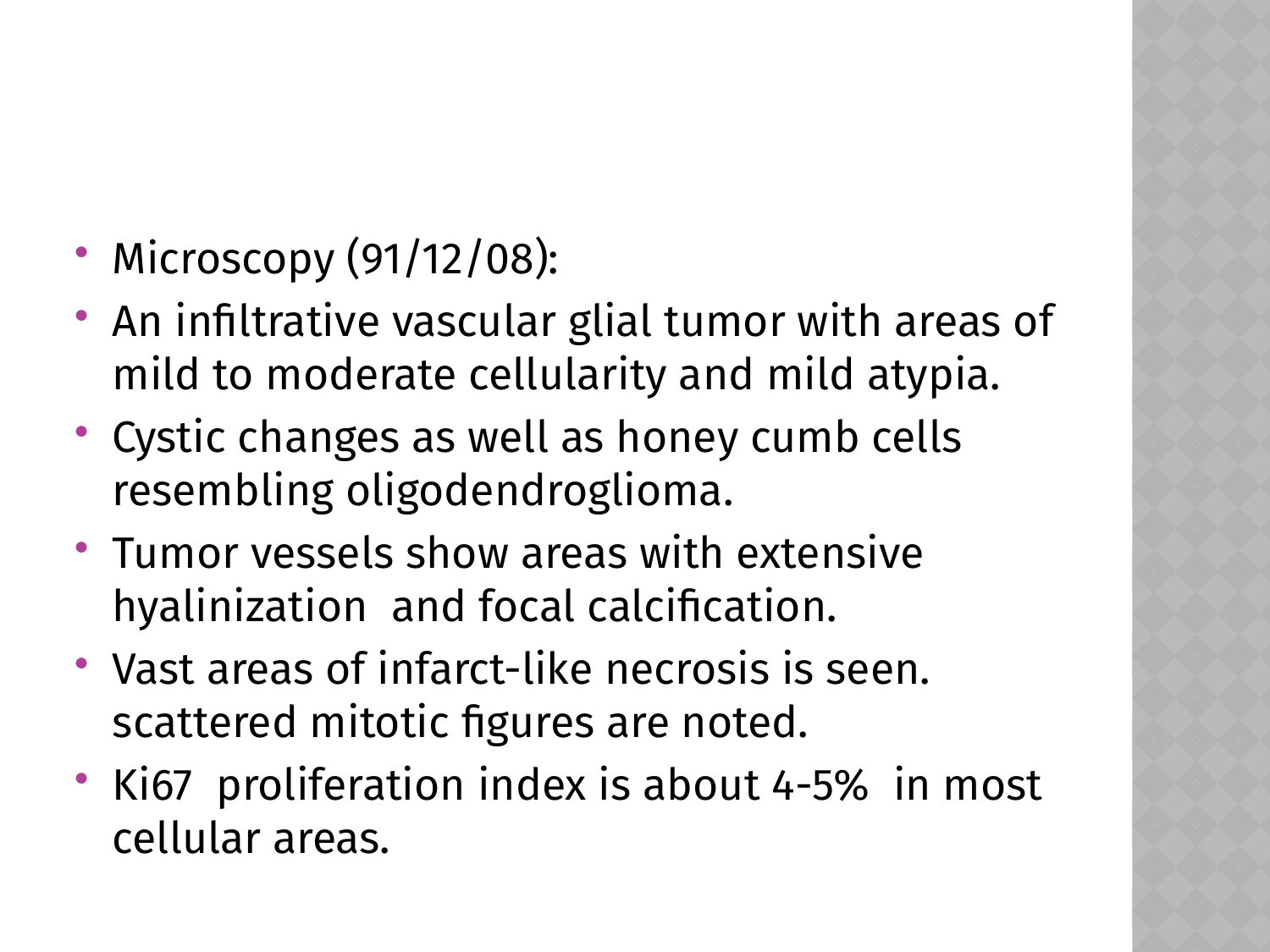

#
Microscopy (91/12/08):
An infiltrative vascular glial tumor with areas of mild to moderate cellularity and mild atypia.
Cystic changes as well as honey cumb cells resembling oligodendroglioma.
Tumor vessels show areas with extensive hyalinization  and focal calcification.
Vast areas of infarct-like necrosis is seen. scattered mitotic figures are noted.
Ki67  proliferation index is about 4-5%  in most cellular areas.